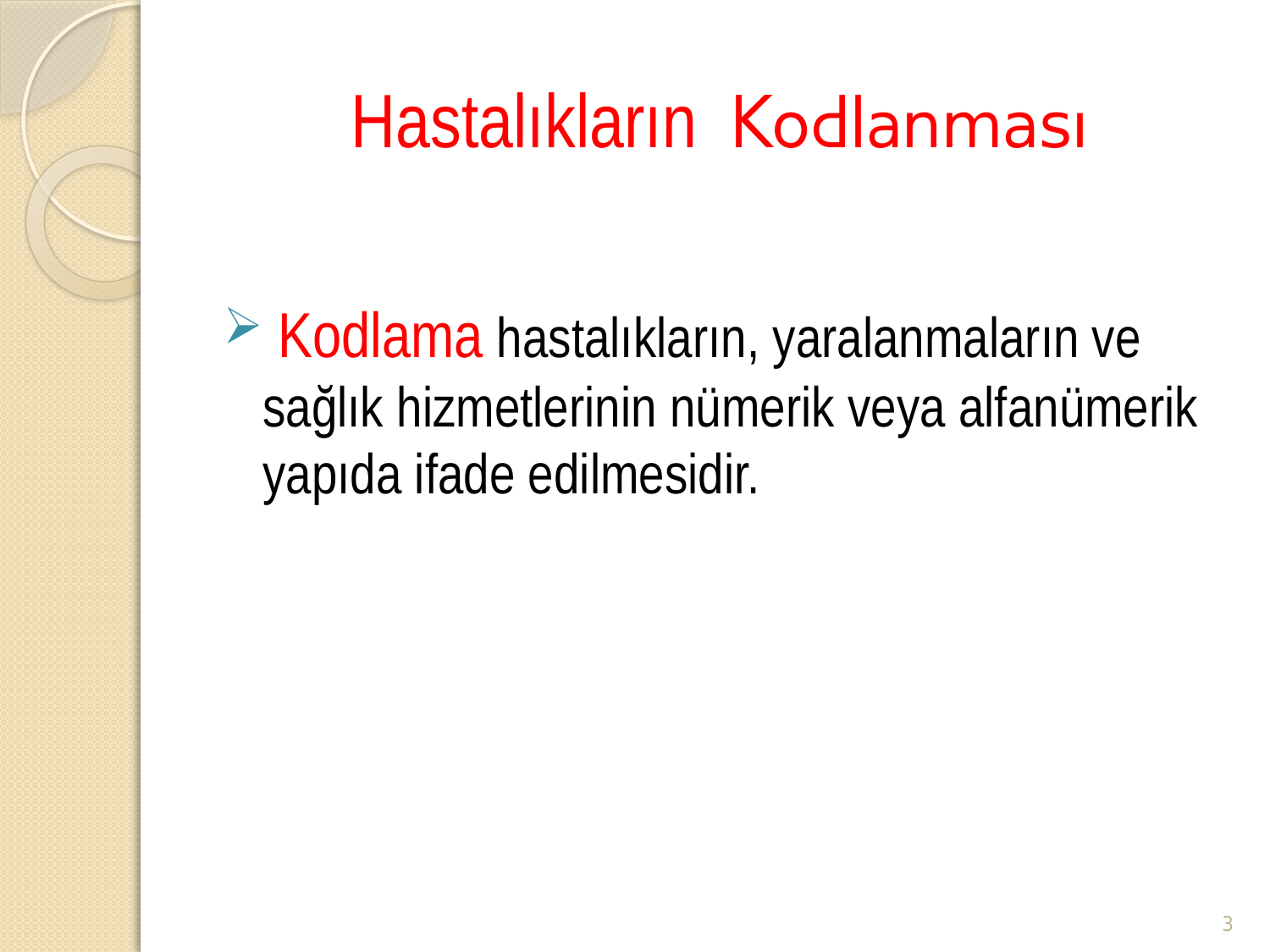

# Hastalıkların  Kodlanması

 Kodlama hastalıkların, yaralanmaların ve sağlık hizmetlerinin nümerik veya alfanümerik yapıda ifade edilmesidir.

3